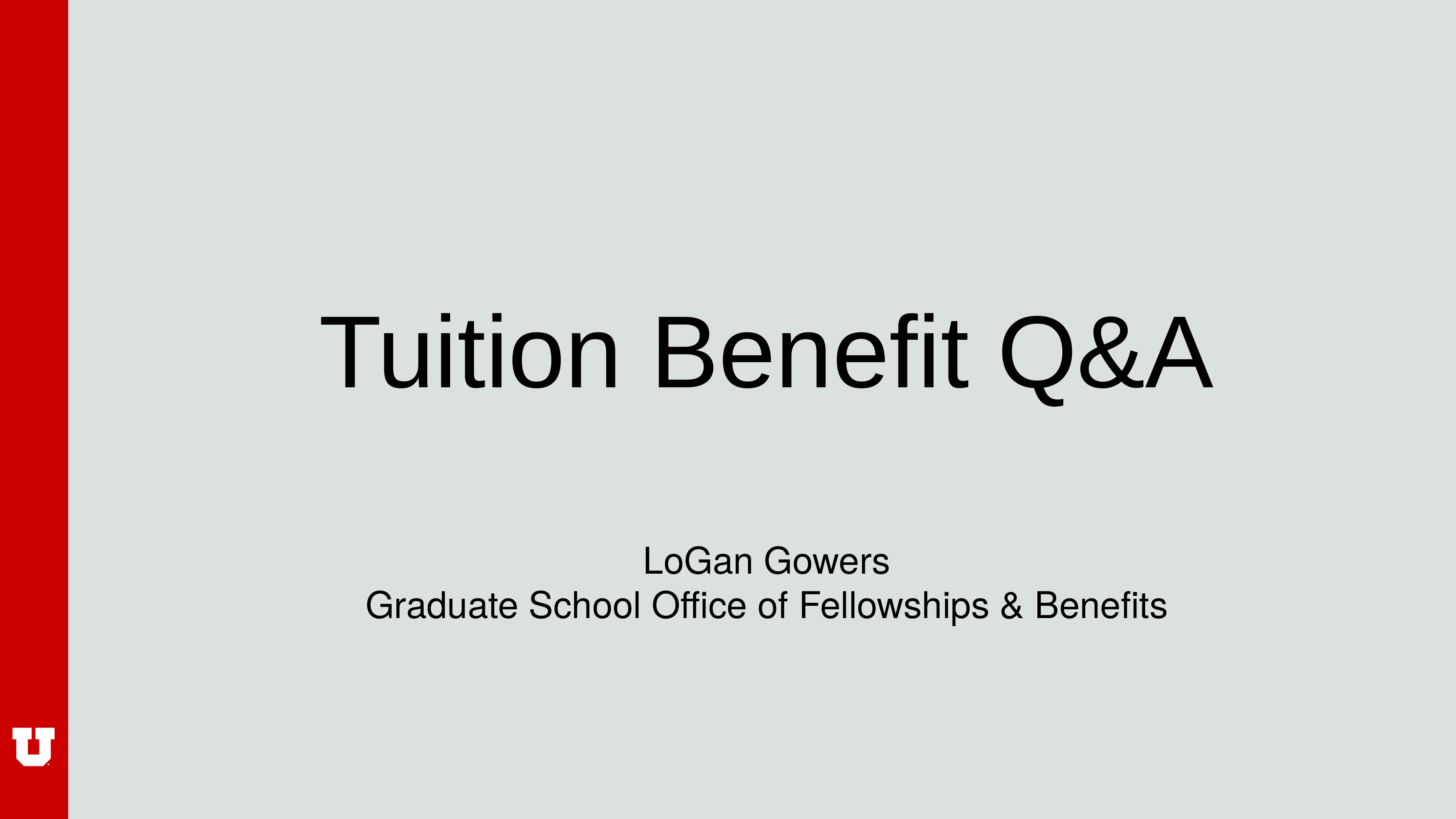

# Tuition Benefit Q&A
LoGan Gowers
Graduate School Office of Fellowships & Benefits